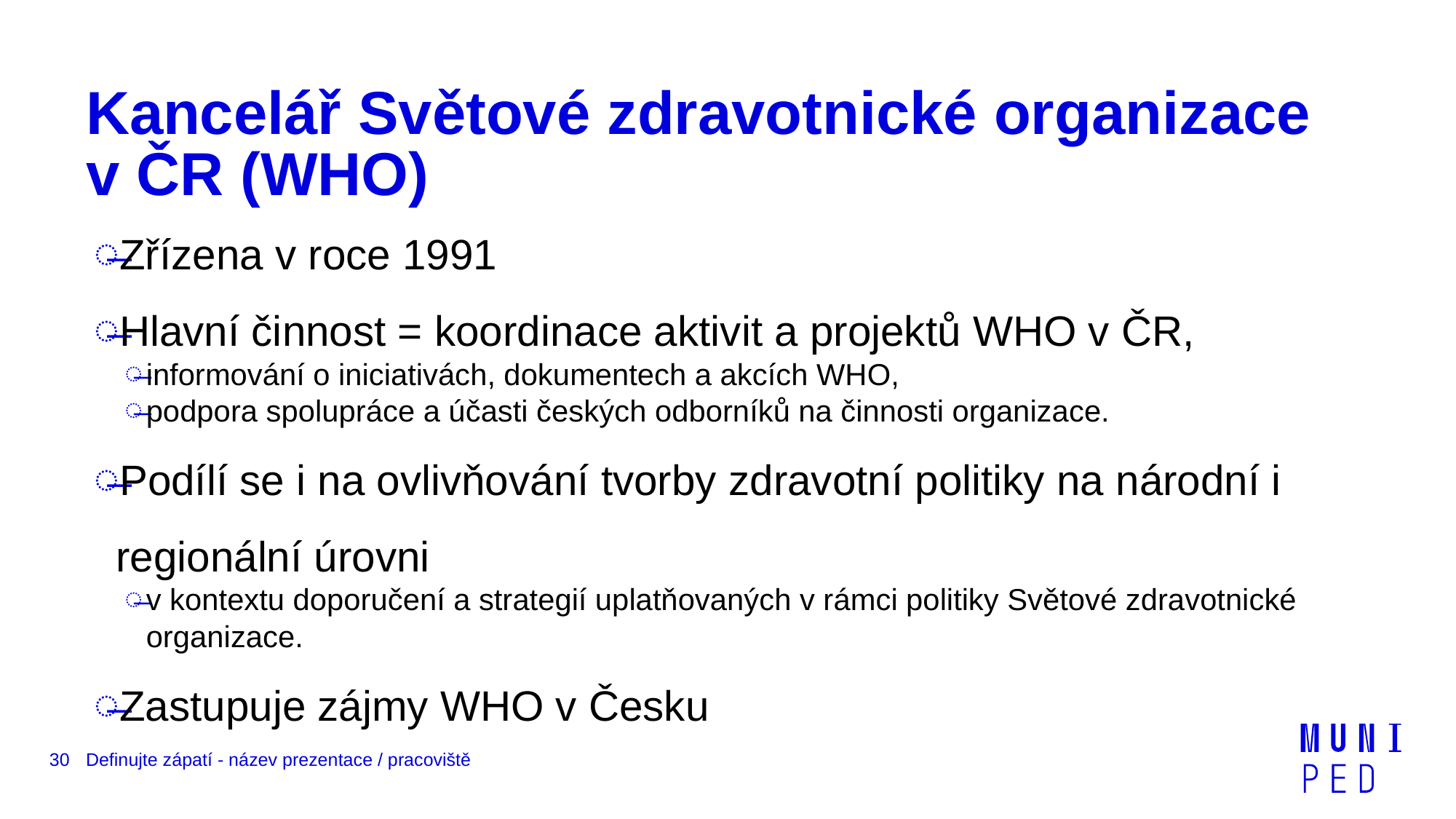

# Kancelář Světové zdravotnické organizace v ČR (WHO)
Zřízena v roce 1991
Hlavní činnost = koordinace aktivit a projektů WHO v ČR,
informování o iniciativách, dokumentech a akcích WHO,
podpora spolupráce a účasti českých odborníků na činnosti organizace.
Podílí se i na ovlivňování tvorby zdravotní politiky na národní i regionální úrovni
v kontextu doporučení a strategií uplatňovaných v rámci politiky Světové zdravotnické organizace.
Zastupuje zájmy WHO v Česku
30
Definujte zápatí - název prezentace / pracoviště